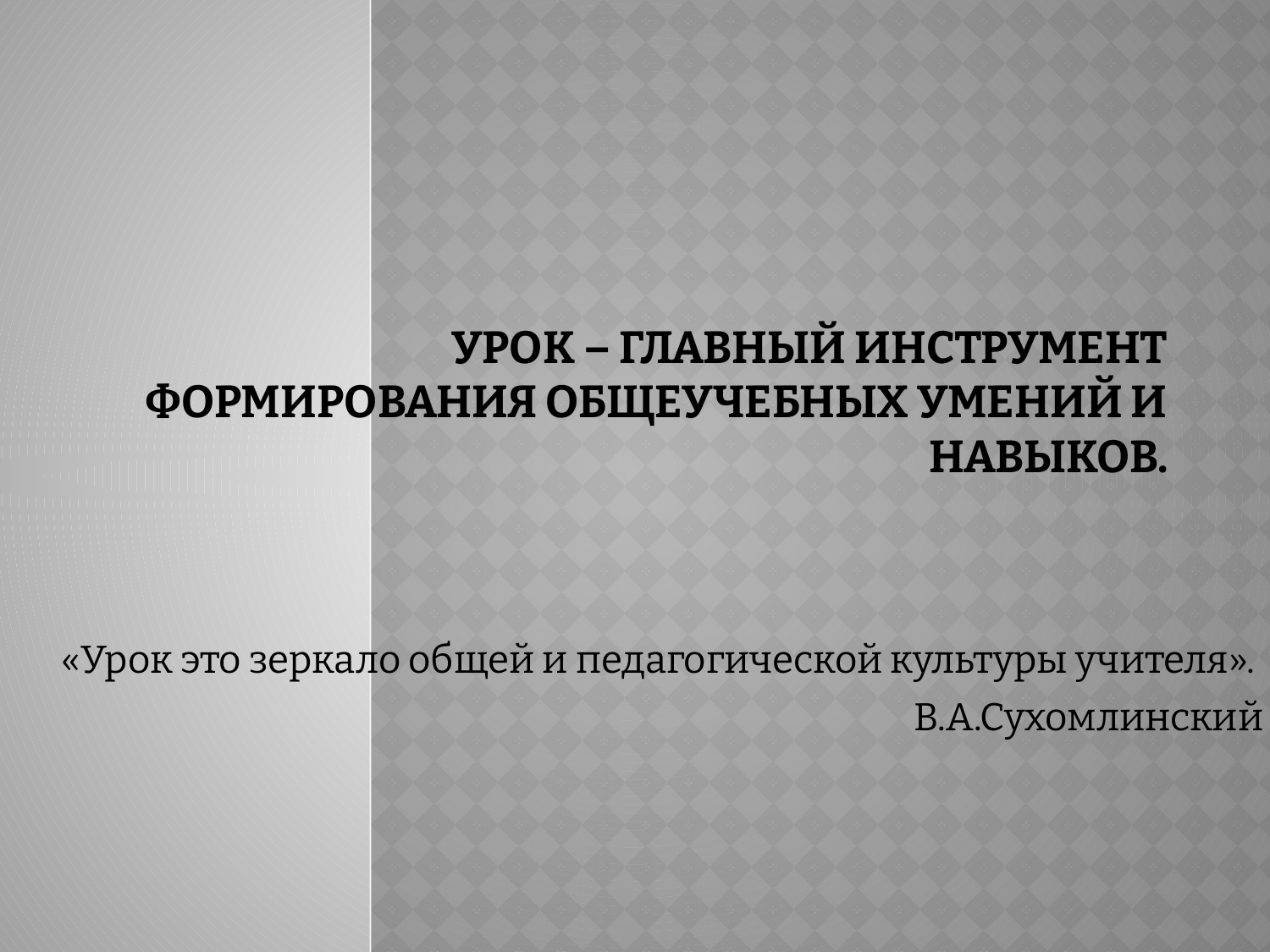

# Урок – главный инструмент формирования общеучебных умений и навыков.
  «Урок это зеркало общей и педагогической культуры учителя».
В.А.Сухомлинский